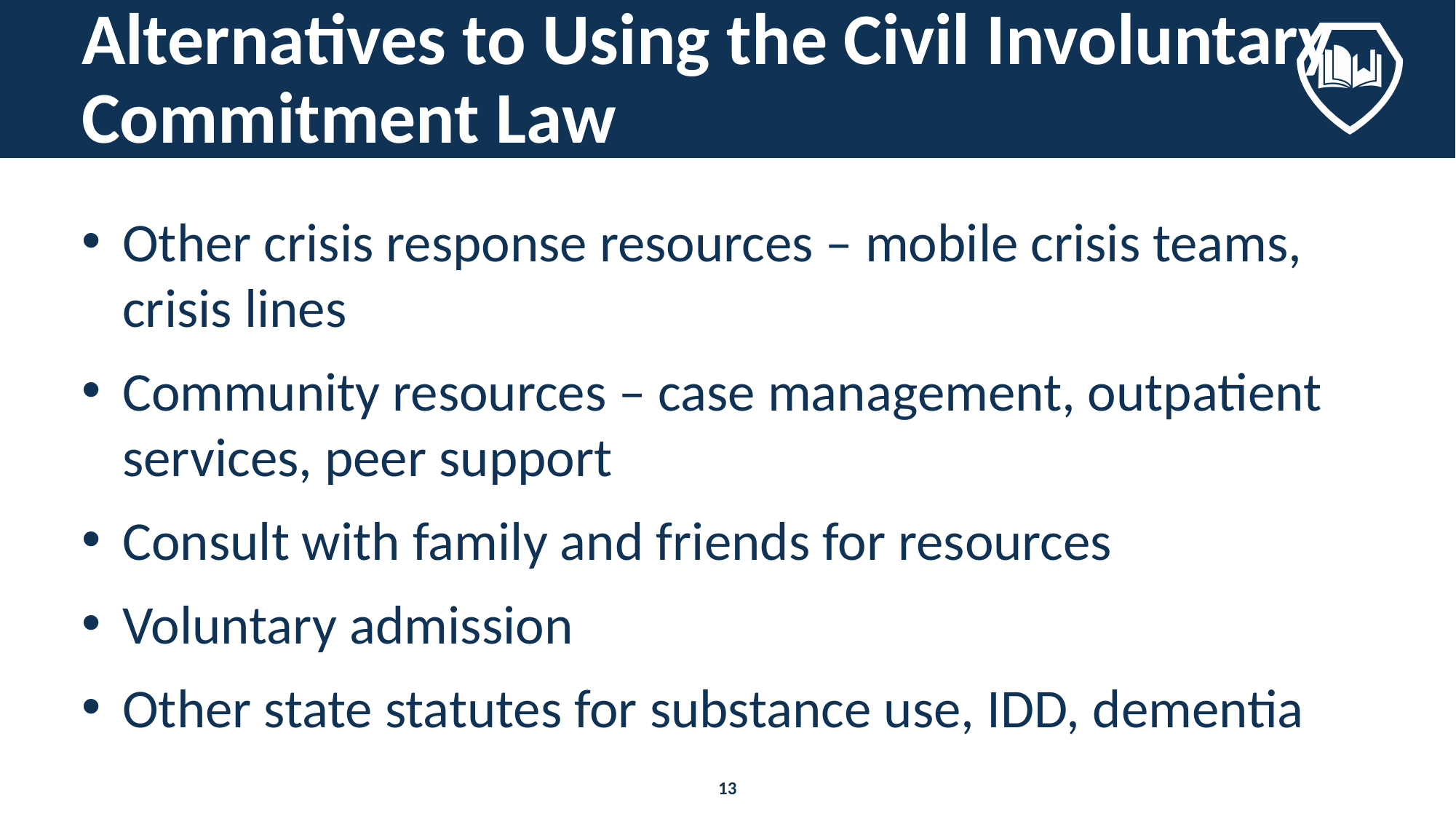

# Alternatives to Using the Civil Involuntary Commitment Law
Other crisis response resources – mobile crisis teams, crisis lines
Community resources – case management, outpatient services, peer support
Consult with family and friends for resources
Voluntary admission
Other state statutes for substance use, IDD, dementia